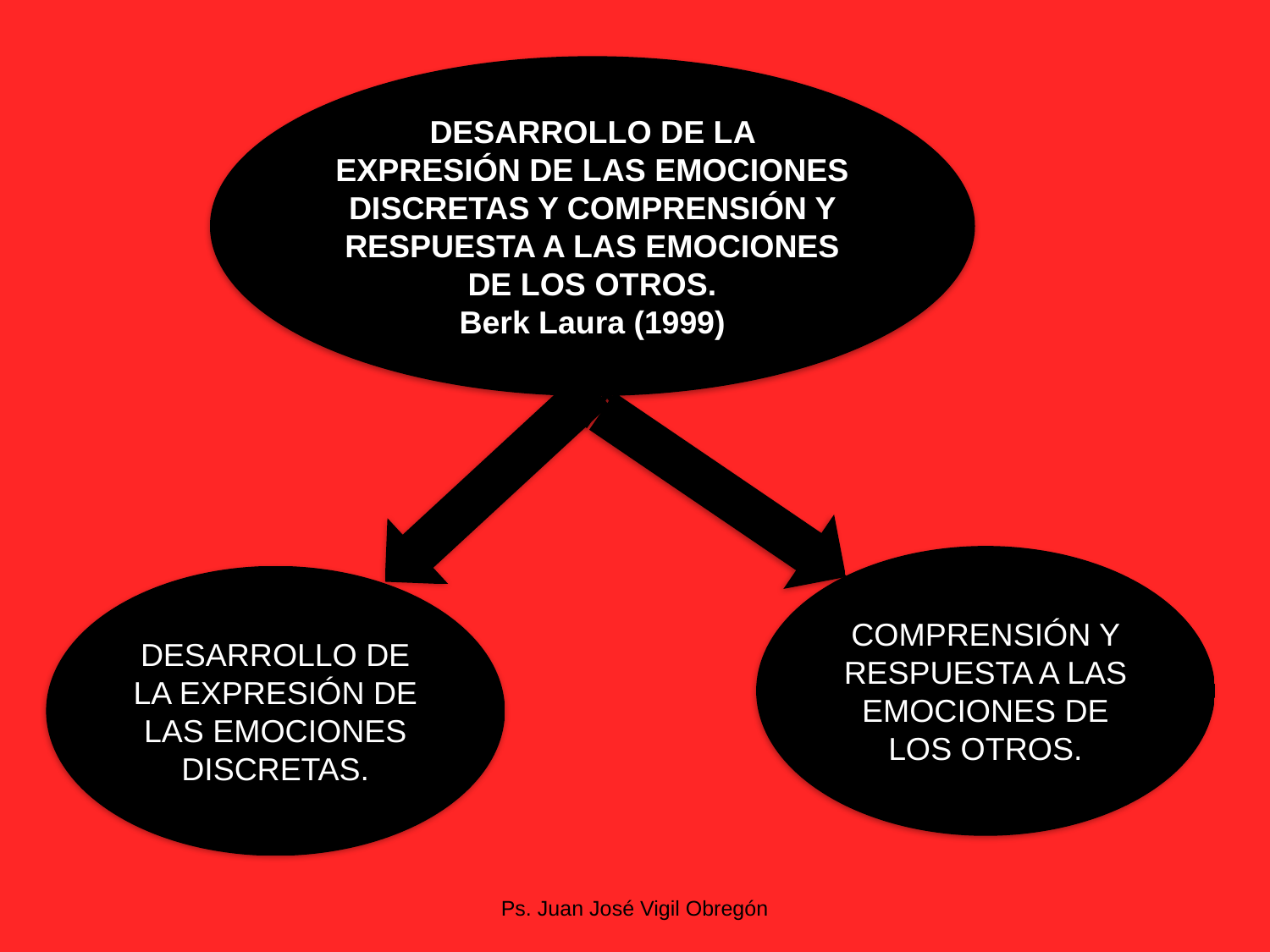

DESARROLLO DE LA EXPRESIÓN DE LAS EMOCIONES DISCRETAS Y COMPRENSIÓN Y RESPUESTA A LAS EMOCIONES DE LOS OTROS.
Berk Laura (1999)

COMPRENSIÓN Y RESPUESTA A LAS EMOCIONES DE LOS OTROS.
DESARROLLO DE LA EXPRESIÓN DE LAS EMOCIONES DISCRETAS.
Ps. Juan José Vigil Obregón